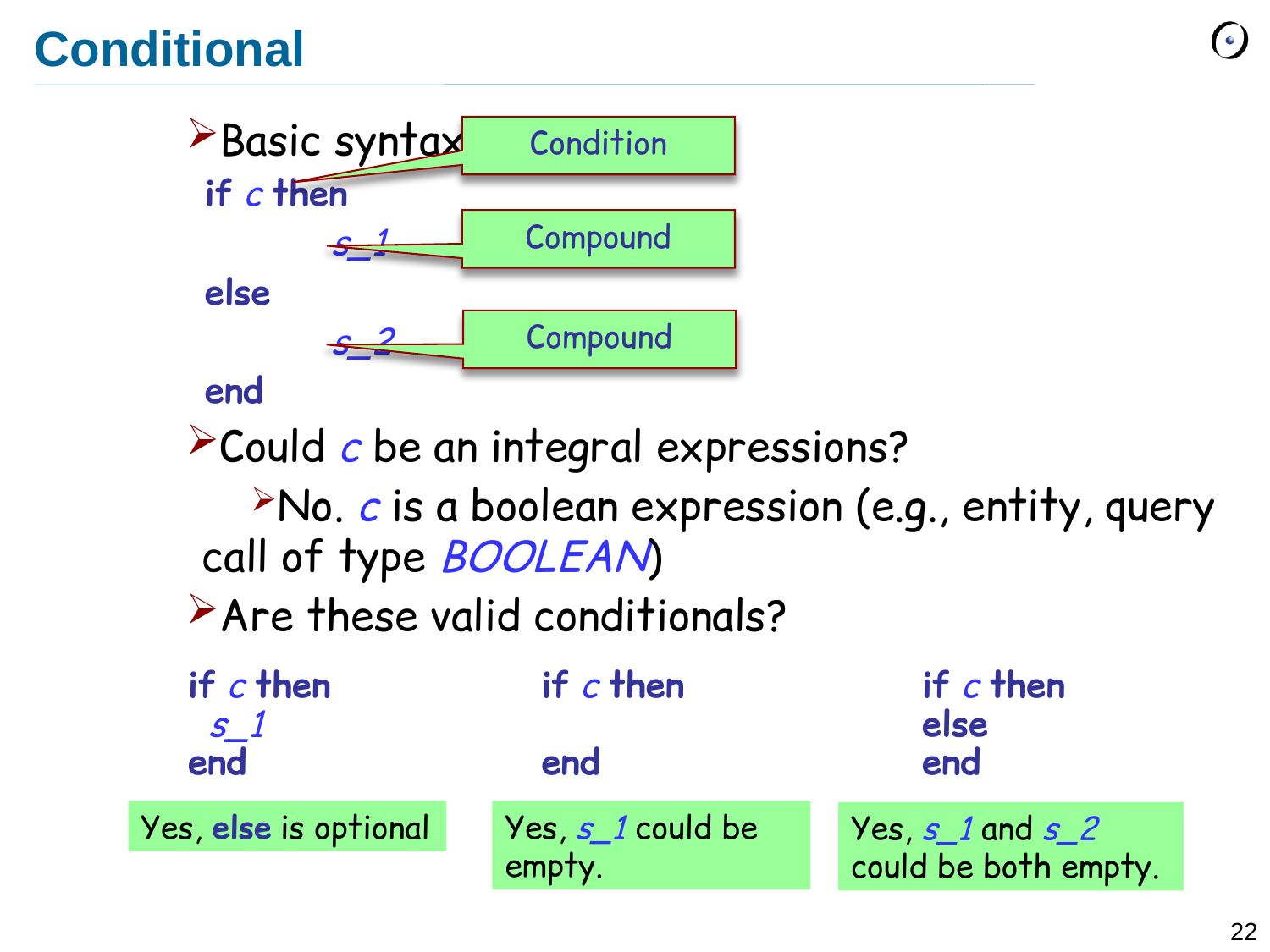

# Conditional
Basic syntax:
	if c then
		s_1
	else
		s_2
	end
Could c be an integral expressions?
No. c is a boolean expression (e.g., entity, query call of type BOOLEAN)
Are these valid conditionals?
Condition
Compound
Compound
if c then

end
if c then
else
end
if c then
  s_1
end
Yes, else is optional
Yes, s_1 could be empty.
Yes, s_1 and s_2 could be both empty.